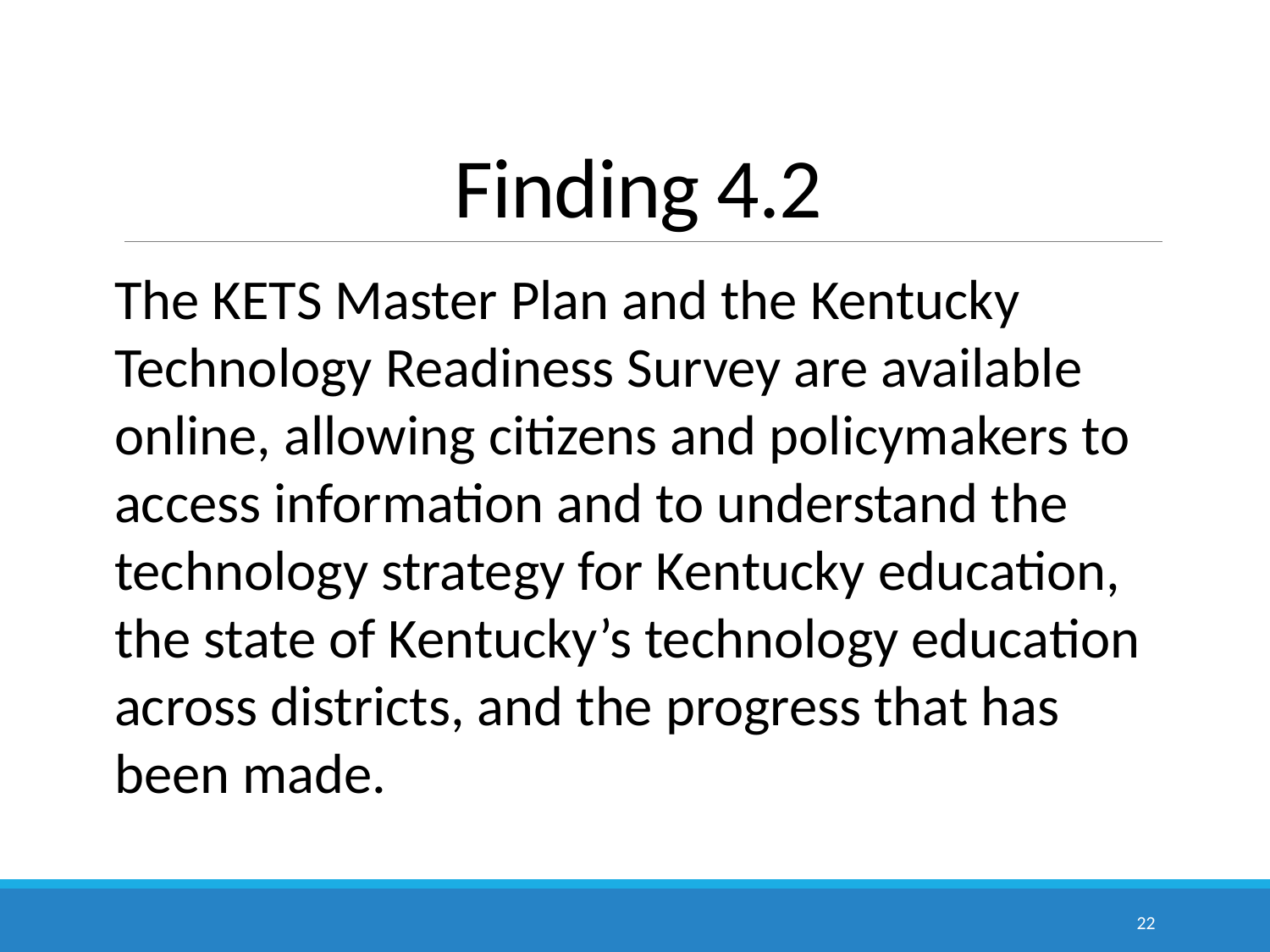

# Finding 4.2
The KETS Master Plan and the Kentucky Technology Readiness Survey are available online, allowing citizens and policymakers to access information and to understand the technology strategy for Kentucky education, the state of Kentucky’s technology education across districts, and the progress that has been made.
22